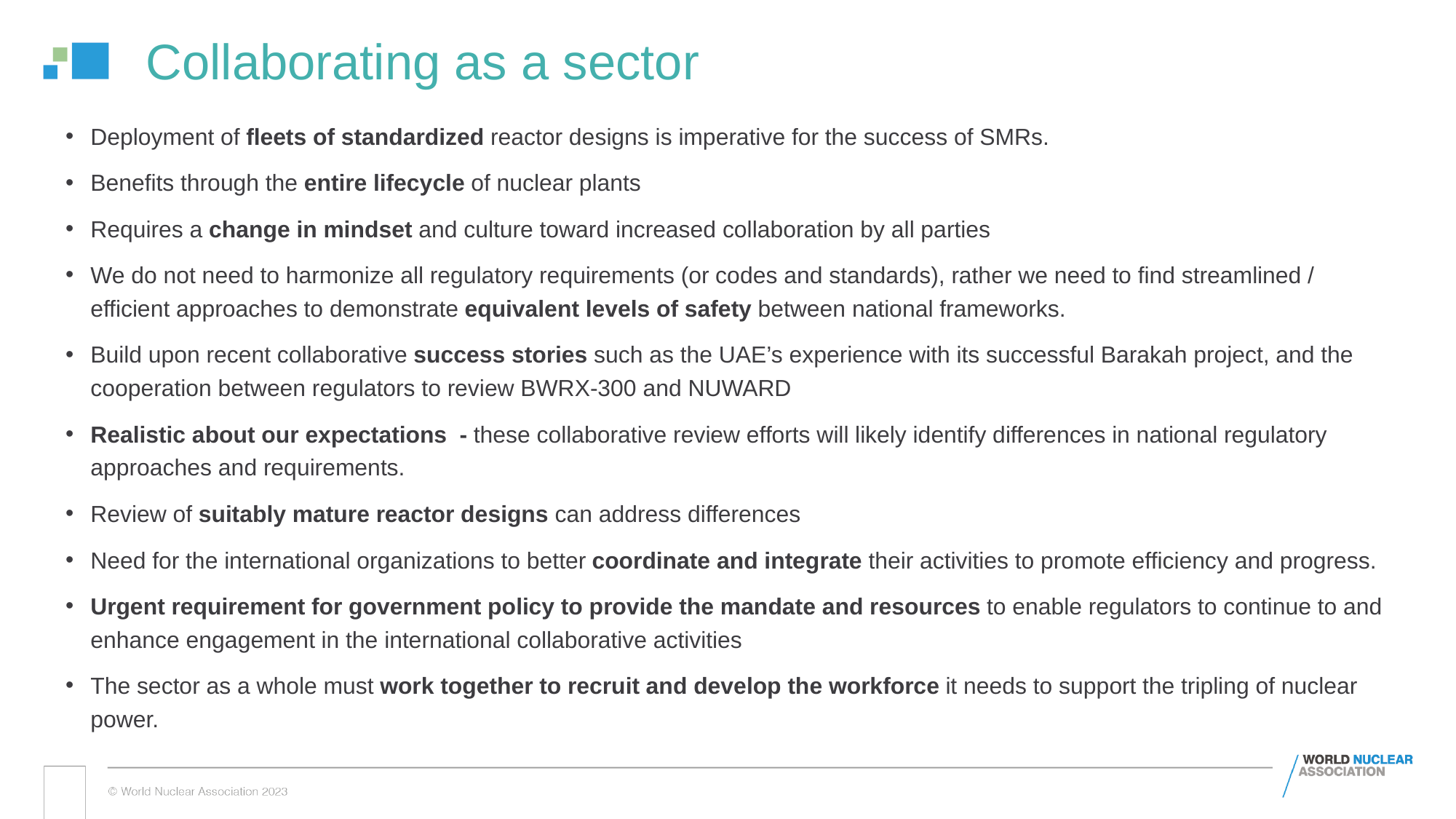

# Collaborating as a sector
Deployment of fleets of standardized reactor designs is imperative for the success of SMRs.
Benefits through the entire lifecycle of nuclear plants
Requires a change in mindset and culture toward increased collaboration by all parties
We do not need to harmonize all regulatory requirements (or codes and standards), rather we need to find streamlined / efficient approaches to demonstrate equivalent levels of safety between national frameworks.
Build upon recent collaborative success stories such as the UAE’s experience with its successful Barakah project, and the cooperation between regulators to review BWRX-300 and NUWARD
Realistic about our expectations  - these collaborative review efforts will likely identify differences in national regulatory approaches and requirements.
Review of suitably mature reactor designs can address differences
Need for the international organizations to better coordinate and integrate their activities to promote efficiency and progress.
Urgent requirement for government policy to provide the mandate and resources to enable regulators to continue to and enhance engagement in the international collaborative activities
The sector as a whole must work together to recruit and develop the workforce it needs to support the tripling of nuclear power.